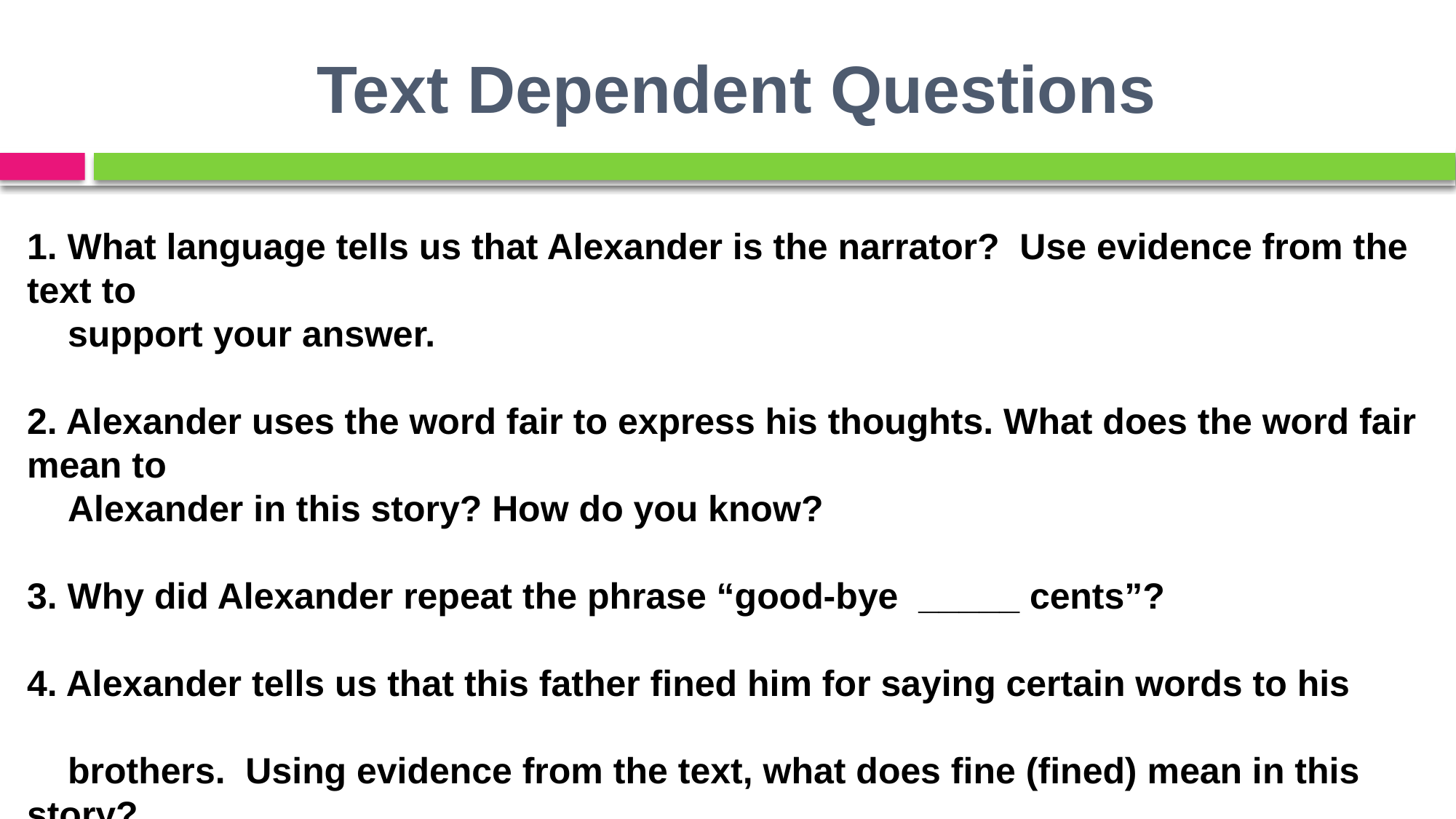

# Text Dependent Questions
1. What language tells us that Alexander is the narrator?  Use evidence from the text to
    support your answer.

2. Alexander uses the word fair to express his thoughts. What does the word fair mean to
    Alexander in this story? How do you know?

3. Why did Alexander repeat the phrase “good-bye  _____ cents”?
4. Alexander tells us that this father fined him for saying certain words to his
    brothers.  Using evidence from the text, what does fine (fined) mean in this story?
5. In the book,  Alexander stays, “Good-bye eight cents, and the butter knife, and the
   scissors.” What did he mean by this?